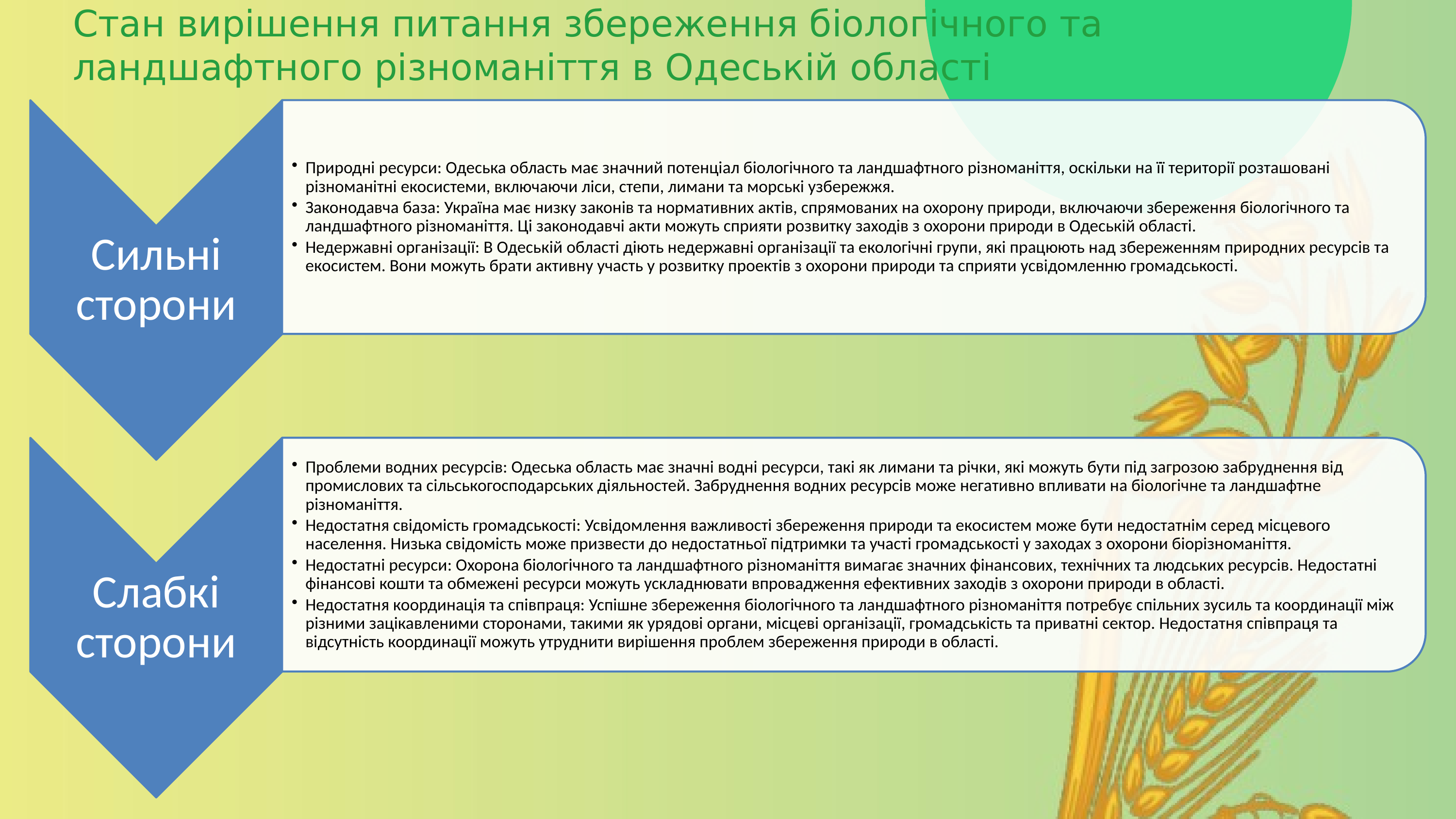

# Стан вирішення питання збереження біологічного та ландшафтного різноманіття в Одеській області
Сильні сторони
Природні ресурси: Одеська область має значний потенціал біологічного та ландшафтного різноманіття, оскільки на її території розташовані різноманітні екосистеми, включаючи ліси, степи, лимани та морські узбережжя.
Законодавча база: Україна має низку законів та нормативних актів, спрямованих на охорону природи, включаючи збереження біологічного та ландшафтного різноманіття. Ці законодавчі акти можуть сприяти розвитку заходів з охорони природи в Одеській області.
Недержавні організації: В Одеській області діють недержавні організації та екологічні групи, які працюють над збереженням природних ресурсів та екосистем. Вони можуть брати активну участь у розвитку проектів з охорони природи та сприяти усвідомленню громадськості.
Слабкі сторони
Проблеми водних ресурсів: Одеська область має значні водні ресурси, такі як лимани та річки, які можуть бути під загрозою забруднення від промислових та сільськогосподарських діяльностей. Забруднення водних ресурсів може негативно впливати на біологічне та ландшафтне різноманіття.
Недостатня свідомість громадськості: Усвідомлення важливості збереження природи та екосистем може бути недостатнім серед місцевого населення. Низька свідомість може призвести до недостатньої підтримки та участі громадськості у заходах з охорони біорізноманіття.
Недостатні ресурси: Охорона біологічного та ландшафтного різноманіття вимагає значних фінансових, технічних та людських ресурсів. Недостатні фінансові кошти та обмежені ресурси можуть ускладнювати впровадження ефективних заходів з охорони природи в області.
Недостатня координація та співпраця: Успішне збереження біологічного та ландшафтного різноманіття потребує спільних зусиль та координації між різними зацікавленими сторонами, такими як урядові органи, місцеві організації, громадськість та приватні сектор. Недостатня співпраця та відсутність координації можуть утруднити вирішення проблем збереження природи в області.